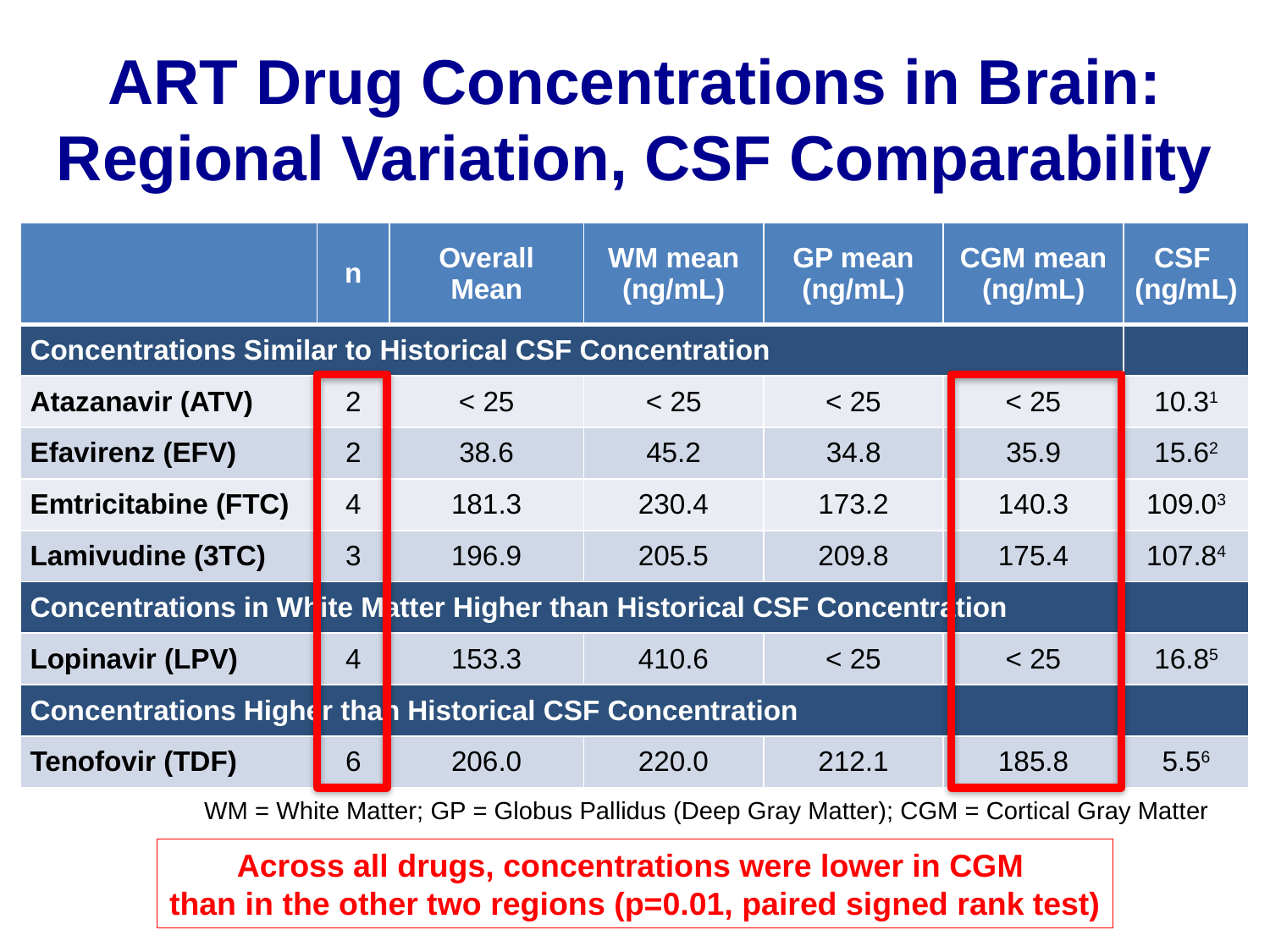

# ART Drug Concentrations in Brain: Regional Variation, CSF Comparability
|  | n | Overall Mean | WM mean (ng/mL) | GP mean (ng/mL) | CGM mean (ng/mL) | CSF (ng/mL) |
| --- | --- | --- | --- | --- | --- | --- |
| Concentrations Similar to Historical CSF Concentration |  |  |  |  |  |  |
| Atazanavir (ATV) | 2 | < 25 | < 25 | < 25 | < 25 | 10.31 |
| Efavirenz (EFV) | 2 | 38.6 | 45.2 | 34.8 | 35.9 | 15.62 |
| Emtricitabine (FTC) | 4 | 181.3 | 230.4 | 173.2 | 140.3 | 109.03 |
| Lamivudine (3TC) | 3 | 196.9 | 205.5 | 209.8 | 175.4 | 107.84 |
| Concentrations in White Matter Higher than Historical CSF Concentration |  |  |  |  |  |  |
| Lopinavir (LPV) | 4 | 153.3 | 410.6 | < 25 | < 25 | 16.85 |
| Concentrations Higher than Historical CSF Concentration |  |  |  |  |  |  |
| Tenofovir (TDF) | 6 | 206.0 | 220.0 | 212.1 | 185.8 | 5.56 |

WM = White Matter; GP = Globus Pallidus (Deep Gray Matter); CGM = Cortical Gray Matter
Across all drugs, concentrations were lower in CGM
than in the other two regions (p=0.01, paired signed rank test)